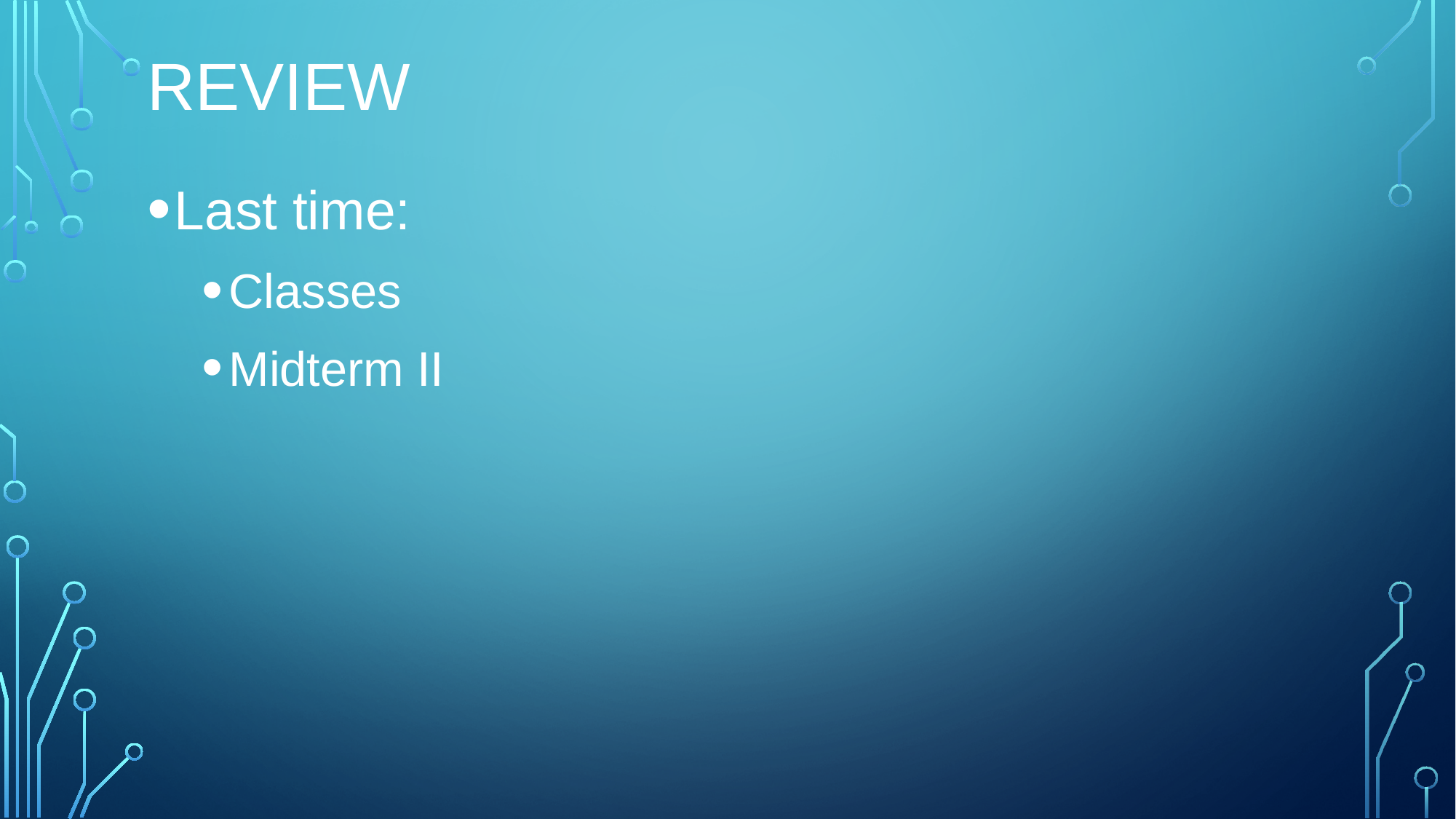

# Review
Last time:
Classes
Midterm II